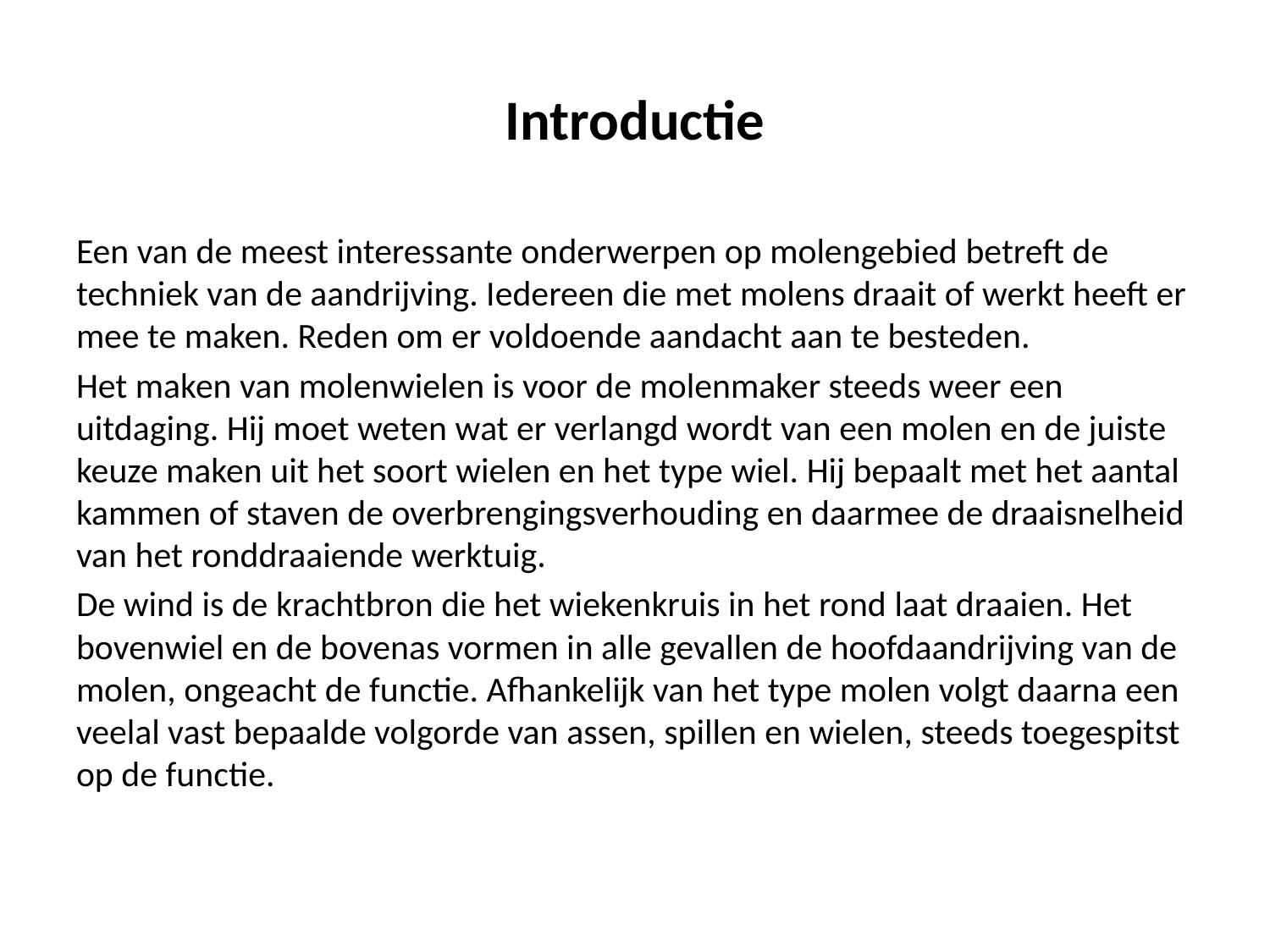

# Introductie
Een van de meest interessante onderwerpen op molengebied betreft de techniek van de aandrijving. Iedereen die met molens draait of werkt heeft er mee te maken. Reden om er voldoende aandacht aan te besteden.
Het maken van molenwielen is voor de molenmaker steeds weer een uitdaging. Hij moet weten wat er verlangd wordt van een molen en de juiste keuze maken uit het soort wielen en het type wiel. Hij bepaalt met het aantal kammen of staven de overbrengingsverhouding en daarmee de draaisnelheid van het ronddraaiende werktuig.
De wind is de krachtbron die het wiekenkruis in het rond laat draaien. Het bovenwiel en de bovenas vormen in alle gevallen de hoofdaandrijving van de molen, ongeacht de functie. Afhankelijk van het type molen volgt daarna een veelal vast bepaalde volgorde van assen, spillen en wielen, steeds toegespitst op de functie.